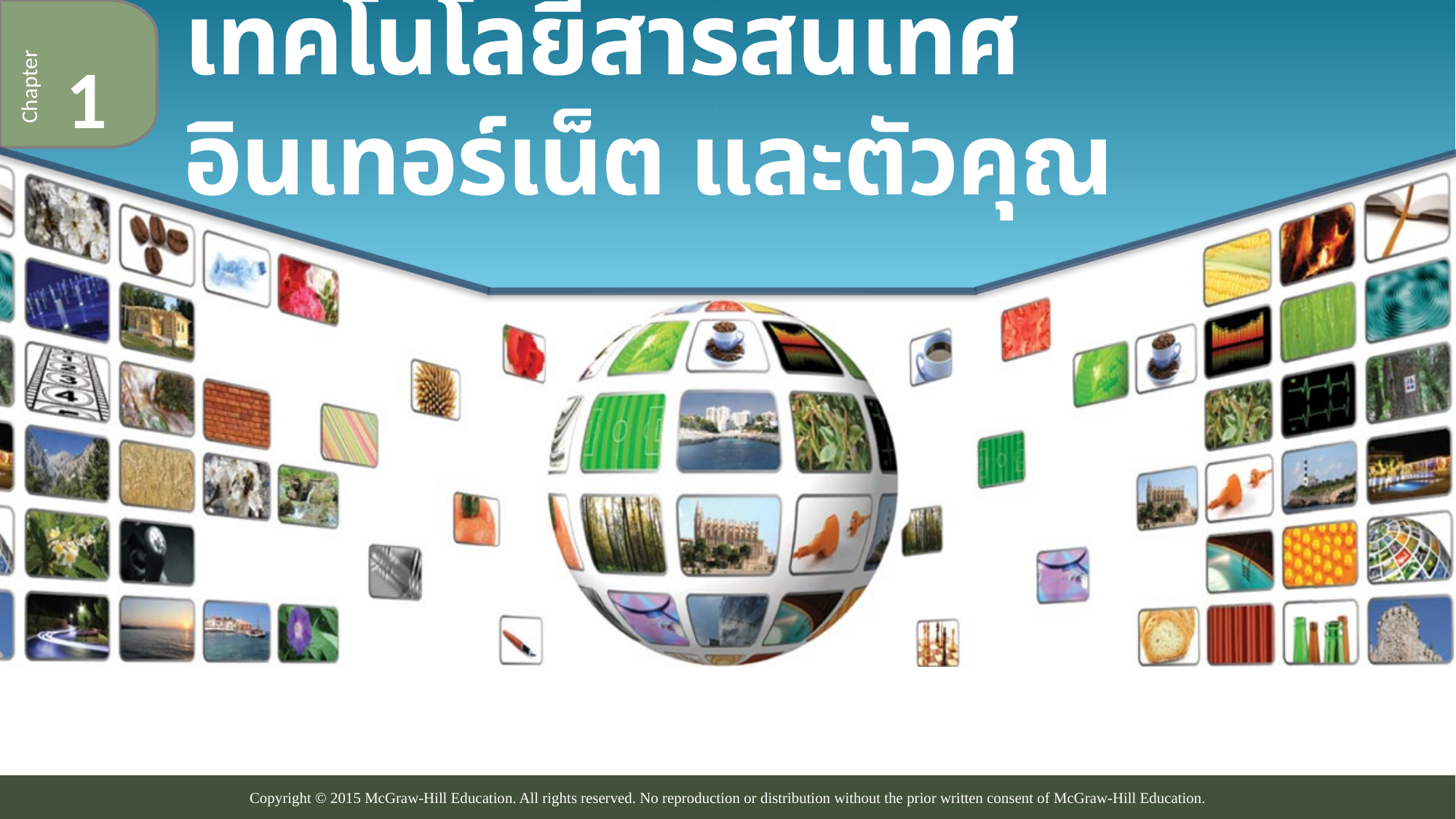

# เทคโนโลยีสารสนเทศ อินเทอร์เน็ต และตัวคุณ
1